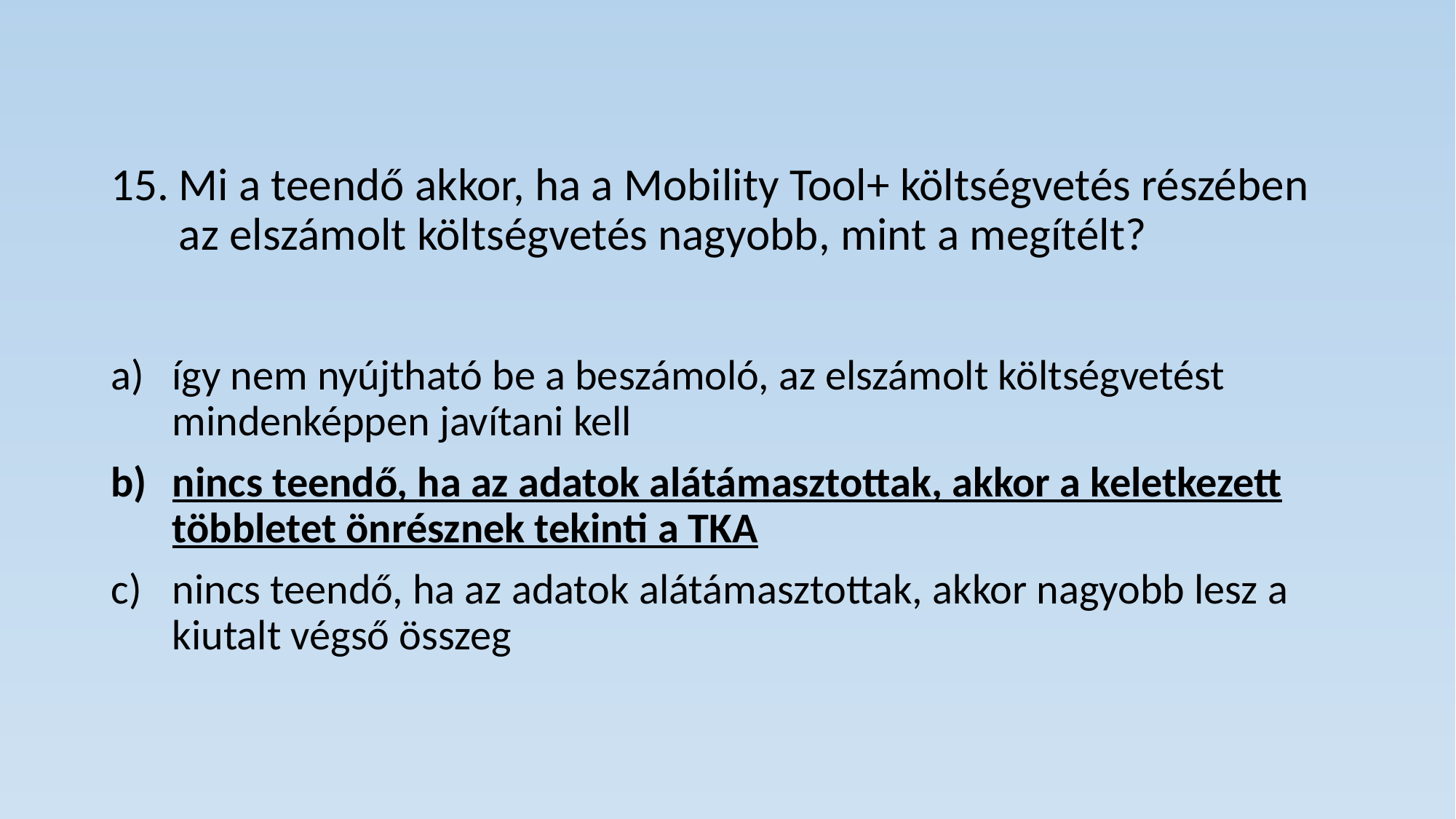

# Mi a teendő akkor, ha a Mobility Tool+ költségvetés részében az elszámolt költségvetés nagyobb, mint a megítélt?
így nem nyújtható be a beszámoló, az elszámolt költségvetést mindenképpen javítani kell
nincs teendő, ha az adatok alátámasztottak, akkor a keletkezett többletet önrésznek tekinti a TKA
nincs teendő, ha az adatok alátámasztottak, akkor nagyobb lesz a kiutalt végső összeg